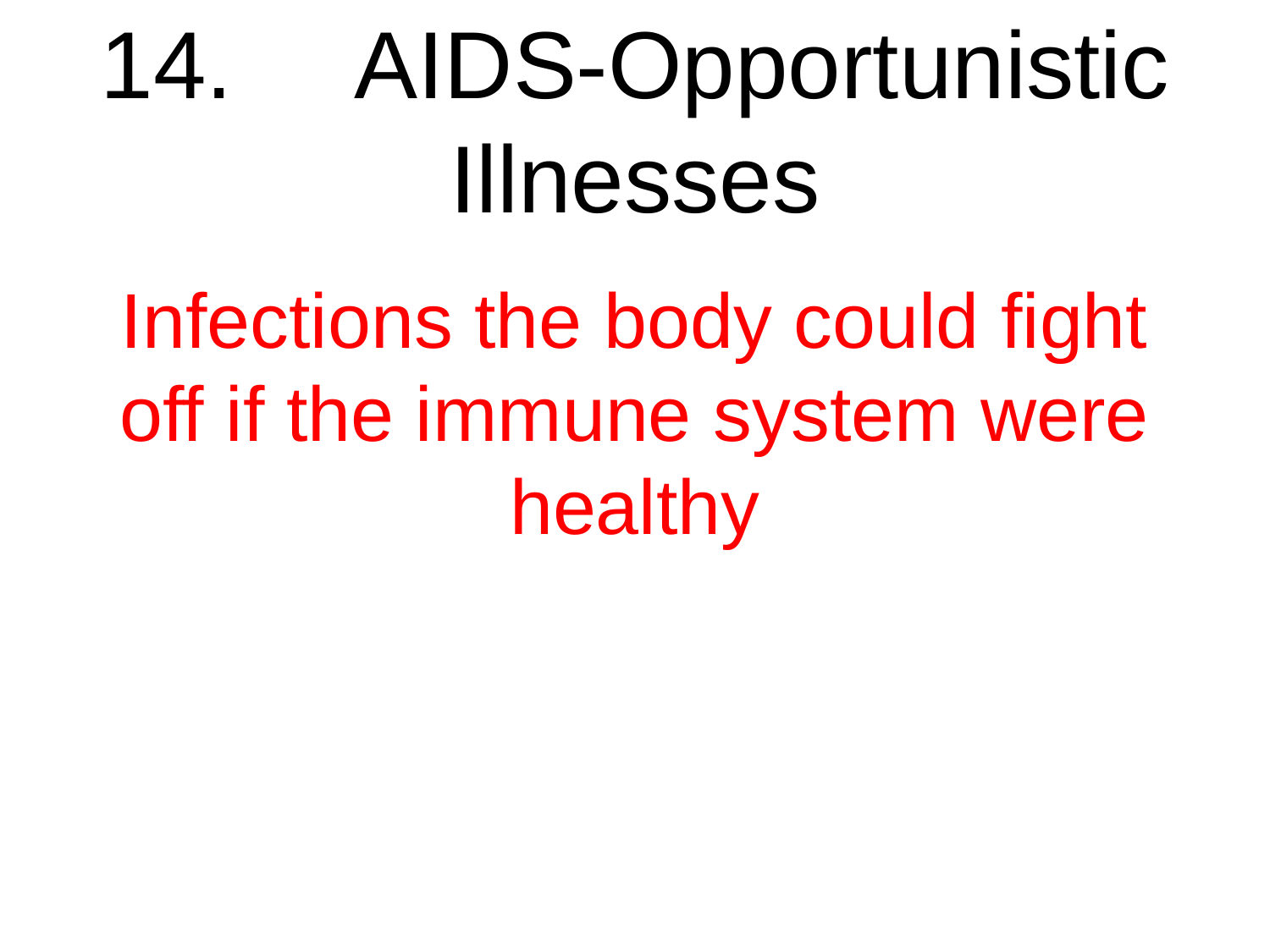

# 14.	AIDS-Opportunistic Illnesses
Infections the body could fight off if the immune system were healthy